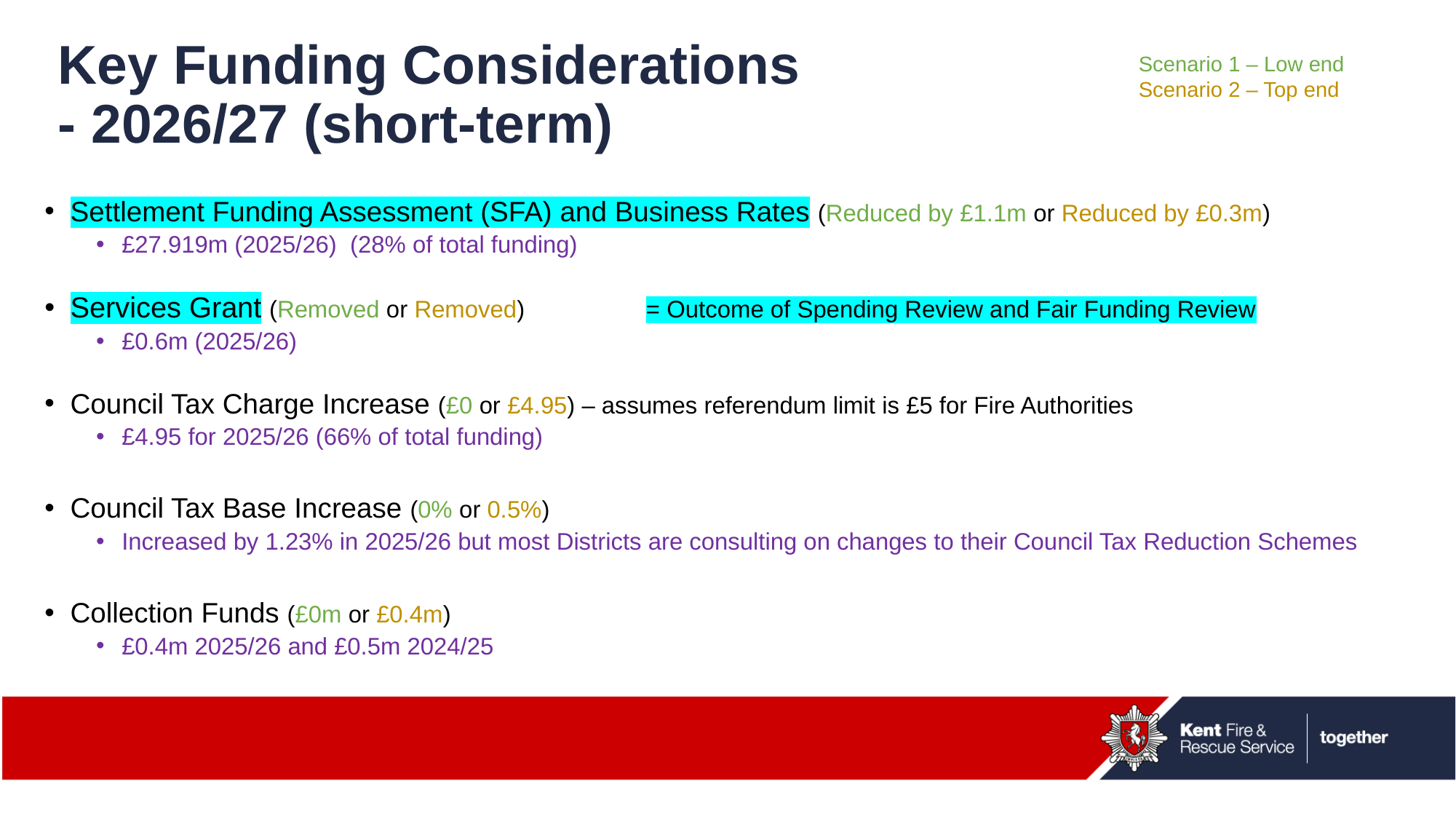

# Key Funding Considerations - 2026/27 (short-term)
Scenario 1 – Low end
Scenario 2 – Top end
Settlement Funding Assessment (SFA) and Business Rates (Reduced by £1.1m or Reduced by £0.3m)
£27.919m (2025/26)  (28% of total funding)

Services Grant (Removed or Removed)                  = Outcome of Spending Review and Fair Funding Review
£0.6m (2025/26)

Council Tax Charge Increase (£0 or £4.95) – assumes referendum limit is £5 for Fire Authorities
£4.95 for 2025/26 (66% of total funding)

Council Tax Base Increase (0% or 0.5%)
Increased by 1.23% in 2025/26 but most Districts are consulting on changes to their Council Tax Reduction Schemes

Collection Funds (£0m or £0.4m)
£0.4m 2025/26 and £0.5m 2024/25